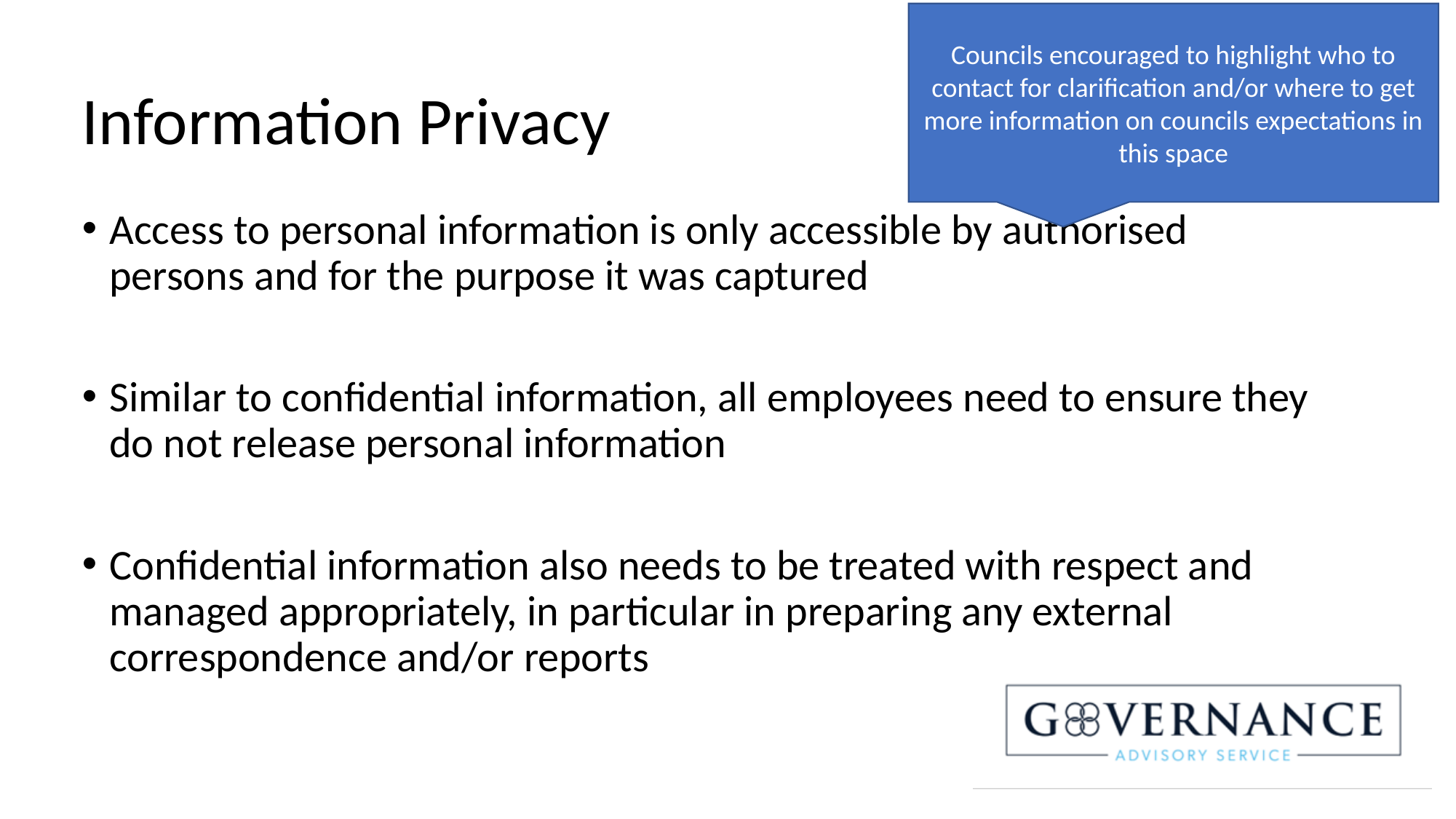

Councils encouraged to highlight who to contact for clarification and/or where to get more information on councils expectations in this space
# Information Privacy
Access to personal information is only accessible by authorised persons and for the purpose it was captured

Similar to confidential information, all employees need to ensure they do not release personal information

Confidential information also needs to be treated with respect and managed appropriately, in particular in preparing any external correspondence and/or reports